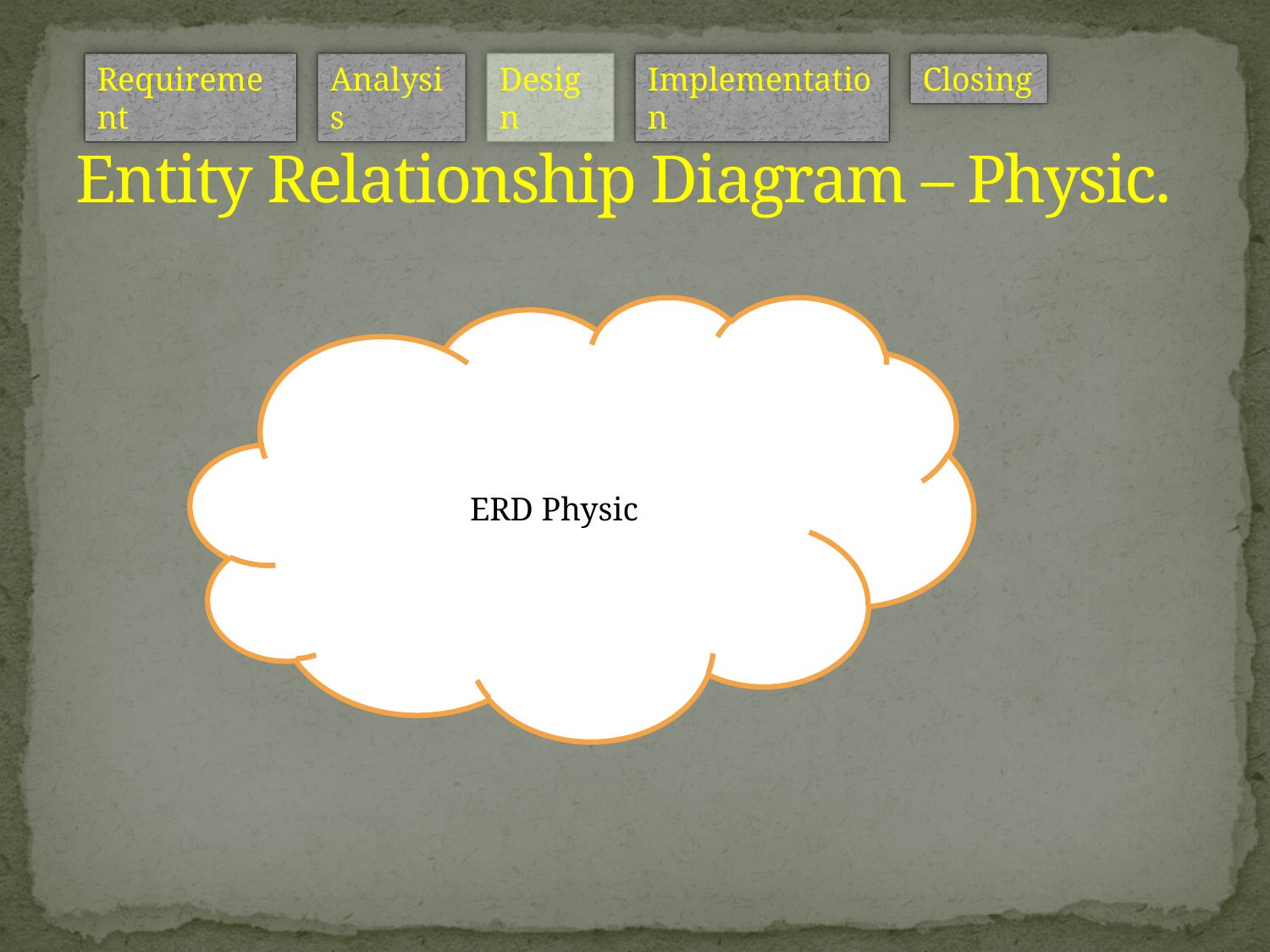

Requirement
Analysis
Design
Implementation
Closing
# Entity Relationship Diagram – Physic.

ERD Physic